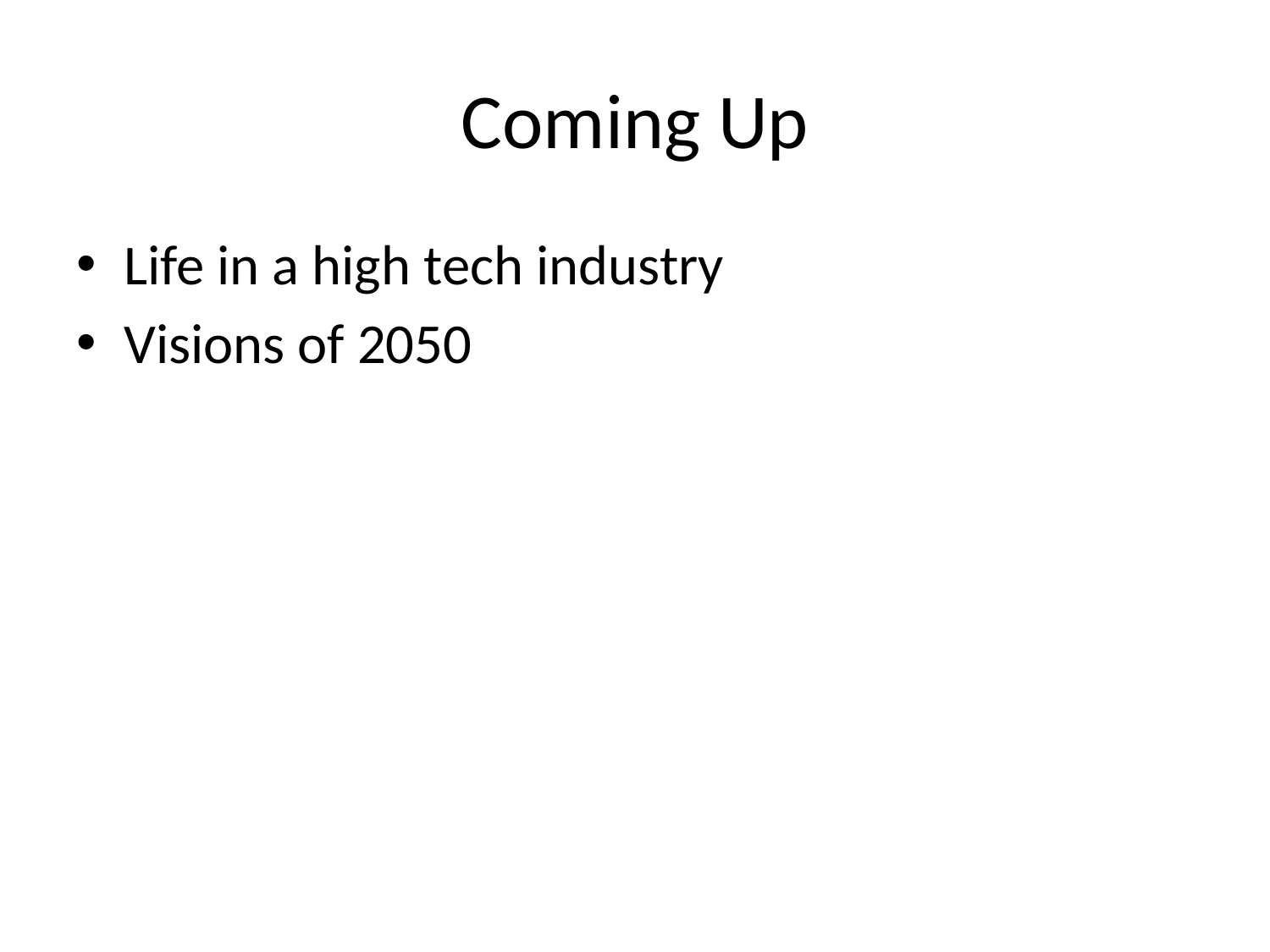

# Coming Up
Life in a high tech industry
Visions of 2050